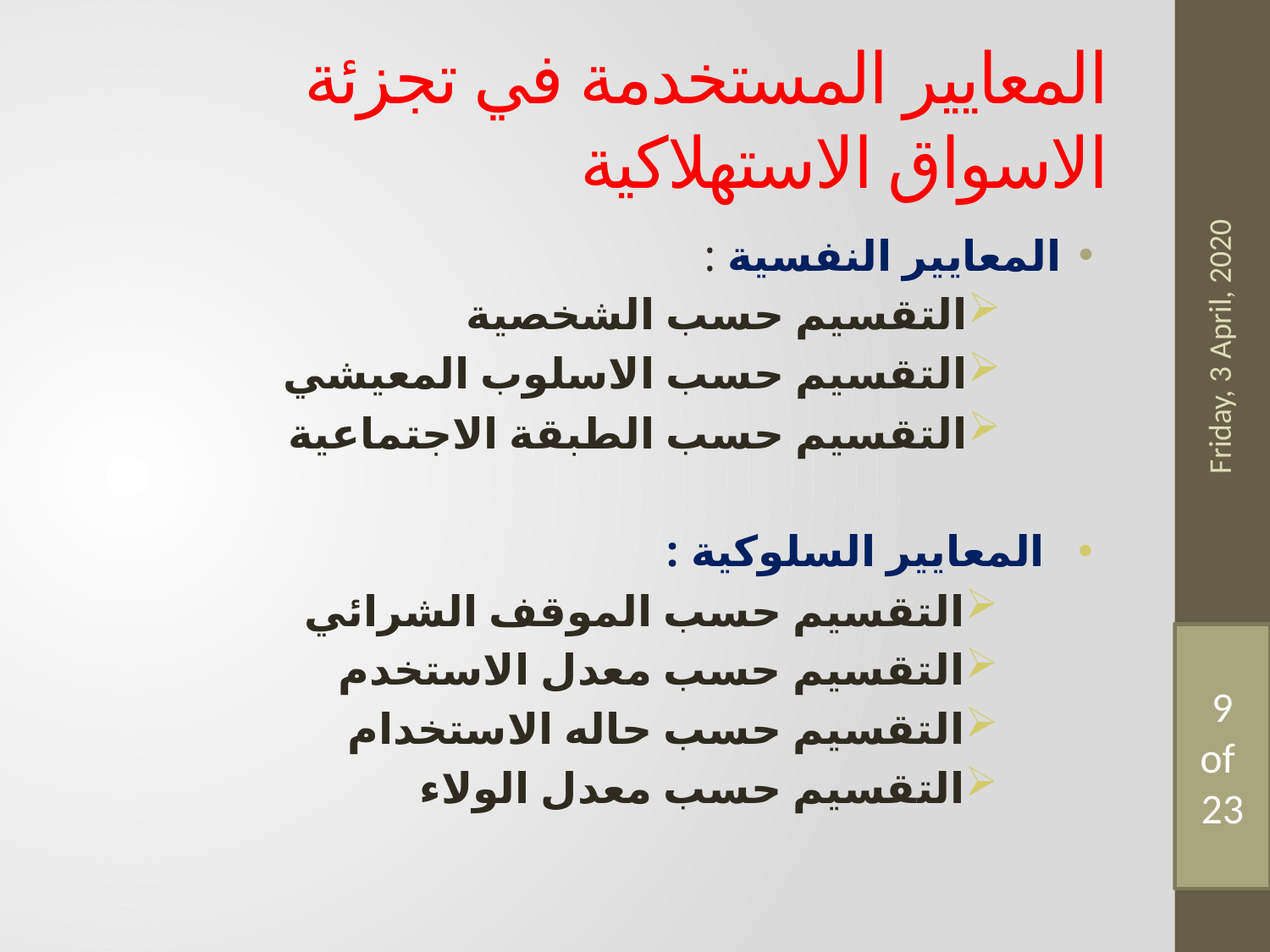

# المعايير المستخدمة في تجزئة الاسواق الاستهلاكية
المعايير النفسية :
التقسيم حسب الشخصية
التقسيم حسب الاسلوب المعيشي
التقسيم حسب الطبقة الاجتماعية

المعايير السلوكية :
التقسيم حسب الموقف الشرائي
التقسيم حسب معدل الاستخدم
التقسيم حسب حاله الاستخدام
التقسيم حسب معدل الولاء
Friday, 3 April, 2020